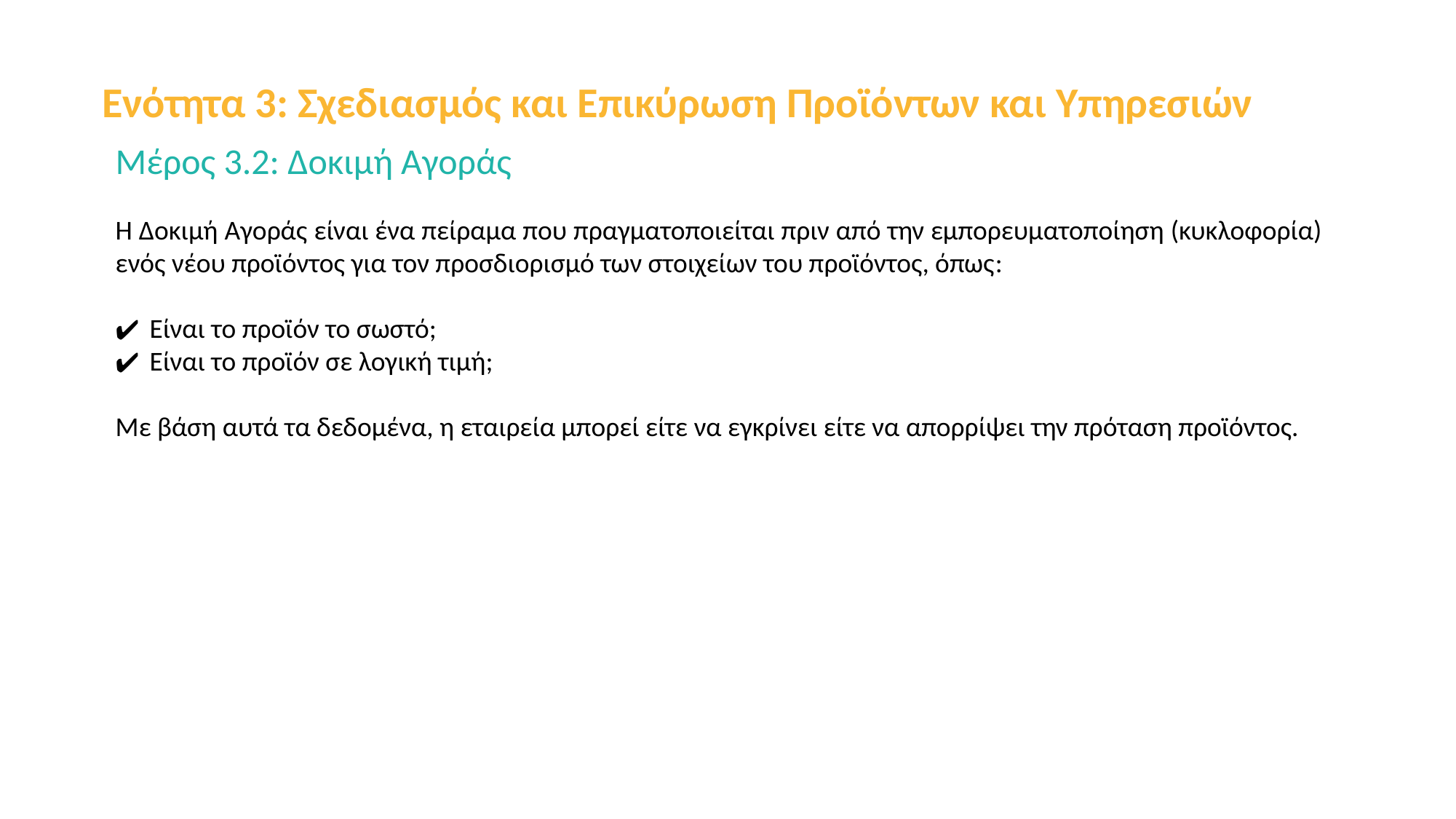

Ενότητα 3: Σχεδιασμός και Επικύρωση Προϊόντων και Υπηρεσιών
Μέρος 3.2: Δοκιμή Αγοράς
H Δοκιμή Αγοράς είναι ένα πείραμα που πραγματοποιείται πριν από την εμπορευματοποίηση (κυκλοφορία) ενός νέου προϊόντος για τον προσδιορισμό των στοιχείων του προϊόντος, όπως:

Είναι το προϊόν το σωστό;
Είναι το προϊόν σε λογική τιμή;

Με βάση αυτά τα δεδομένα, η εταιρεία μπορεί είτε να εγκρίνει είτε να απορρίψει την πρόταση προϊόντος.